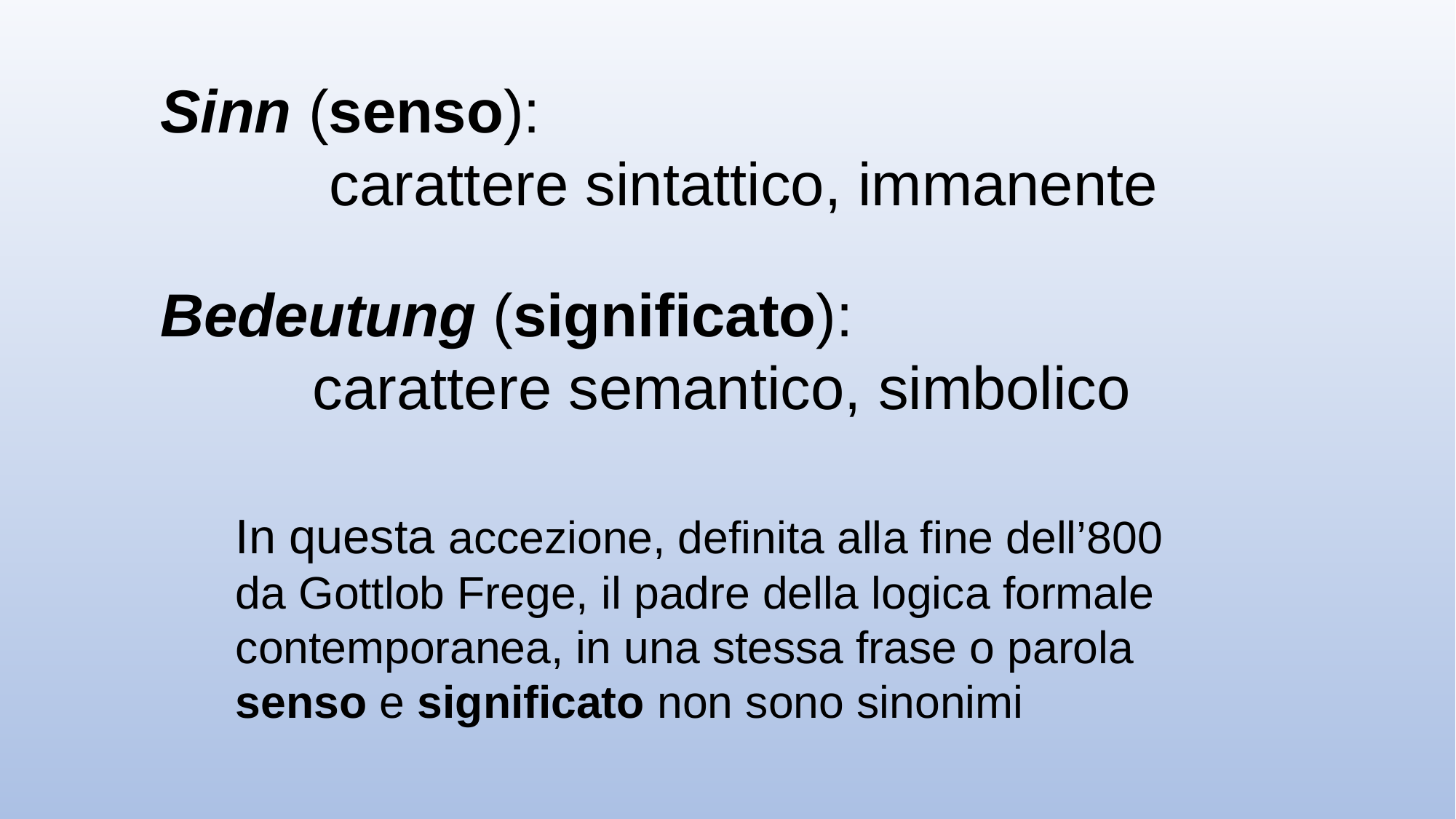

Sinn (senso):
          carattere sintattico, immanente

Bedeutung (significato):
         carattere semantico, simbolico

In questa accezione, definita alla fine dell’800
da Gottlob Frege, il padre della logica formale contemporanea, in una stessa frase o parola
senso e significato non sono sinonimi